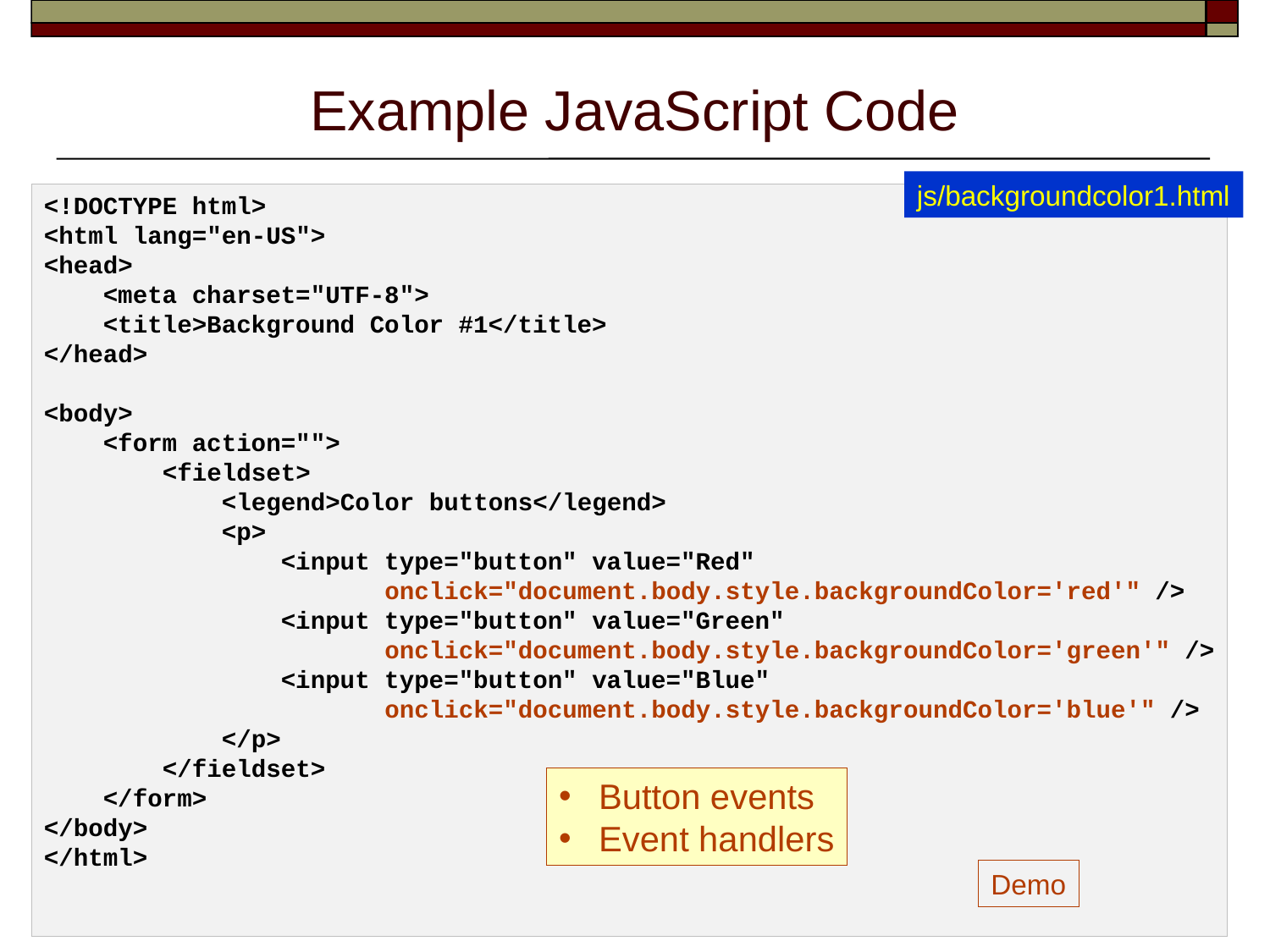

# Example JavaScript Code
js/backgroundcolor1.html
<!DOCTYPE html>
<html lang="en-US">
<head>
    <meta charset="UTF-8">
    <title>Background Color #1</title>
</head>

<body>
    <form action="">
        <fieldset>
            <legend>Color buttons</legend>
            <p>
                <input type="button" value="Red"
                       onclick="document.body.style.backgroundColor='red'" />
                <input type="button" value="Green"
                       onclick="document.body.style.backgroundColor='green'" />
                <input type="button" value="Blue"
                       onclick="document.body.style.backgroundColor='blue'" />
            </p>
        </fieldset>
    </form>
</body>
</html>

Button events
Event handlers
Demo
13